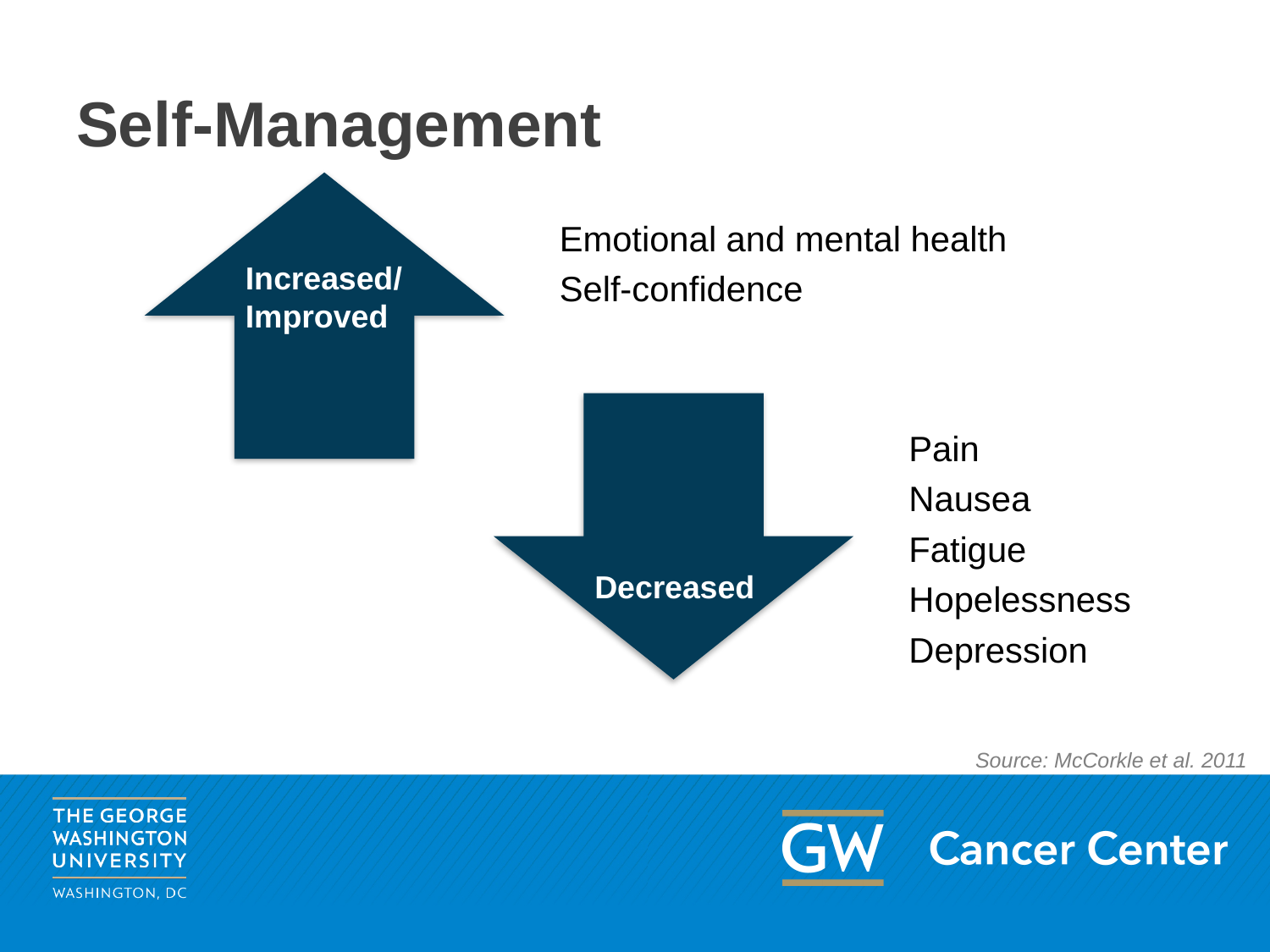

# Self-Management
Emotional and mental health
Self-confidence
Pain
Nausea
Fatigue
Hopelessness
Depression
Increased/ Improved
Decreased
Source: McCorkle et al. 2011